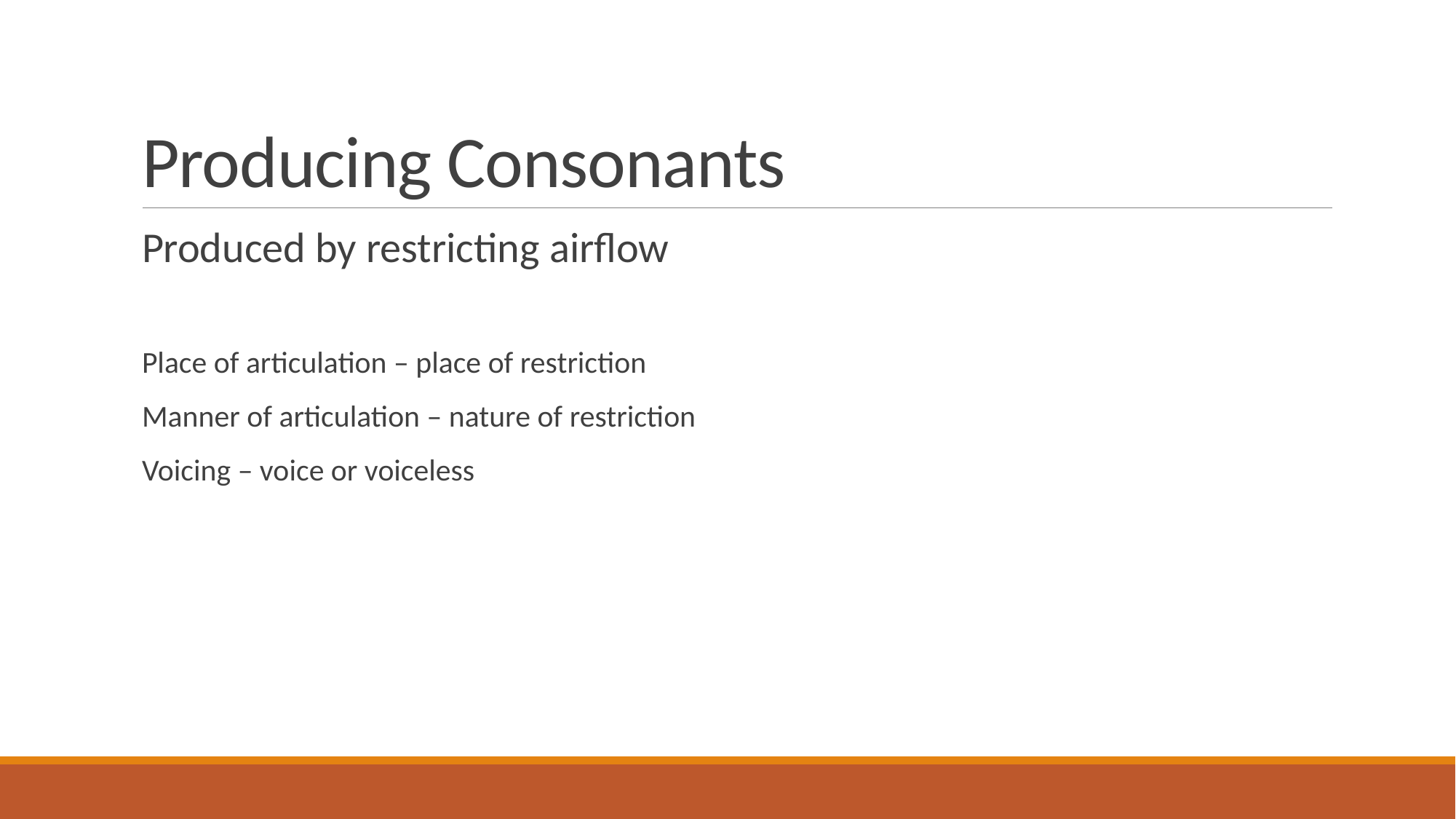

# Producing Consonants
Produced by restricting airflow

Place of articulation – place of restriction
Manner of articulation – nature of restriction
Voicing – voice or voiceless